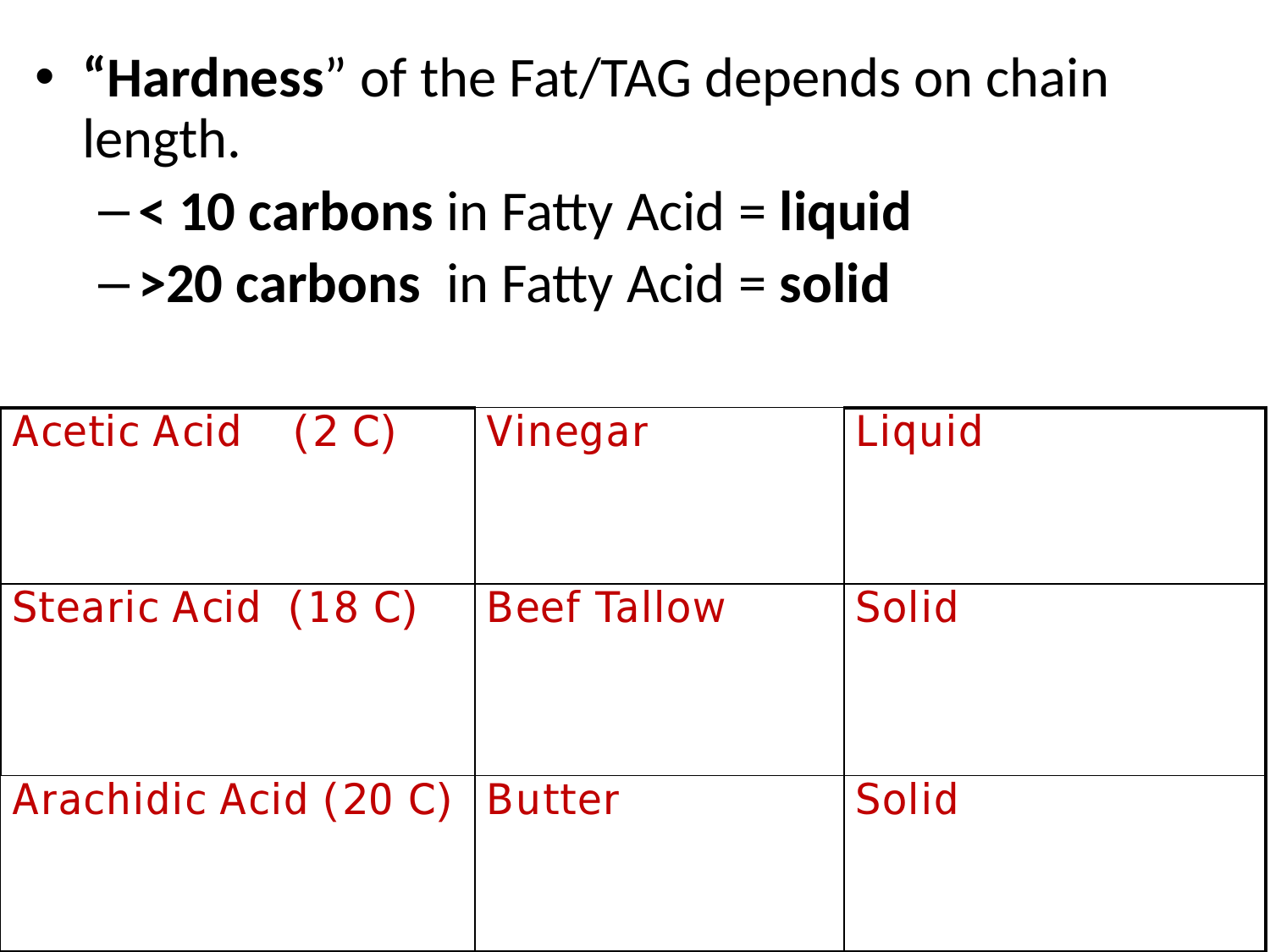

“Hardness” of the Fat/TAG depends on chain length.
< 10 carbons in Fatty Acid = liquid
>20 carbons  in Fatty Acid = solid

| Acetic Acid (2 C) | Vinegar | Liquid |
| --- | --- | --- |
| Stearic Acid (18 C) | Beef Tallow | Solid |
| Arachidic Acid (20 C) | Butter | Solid |